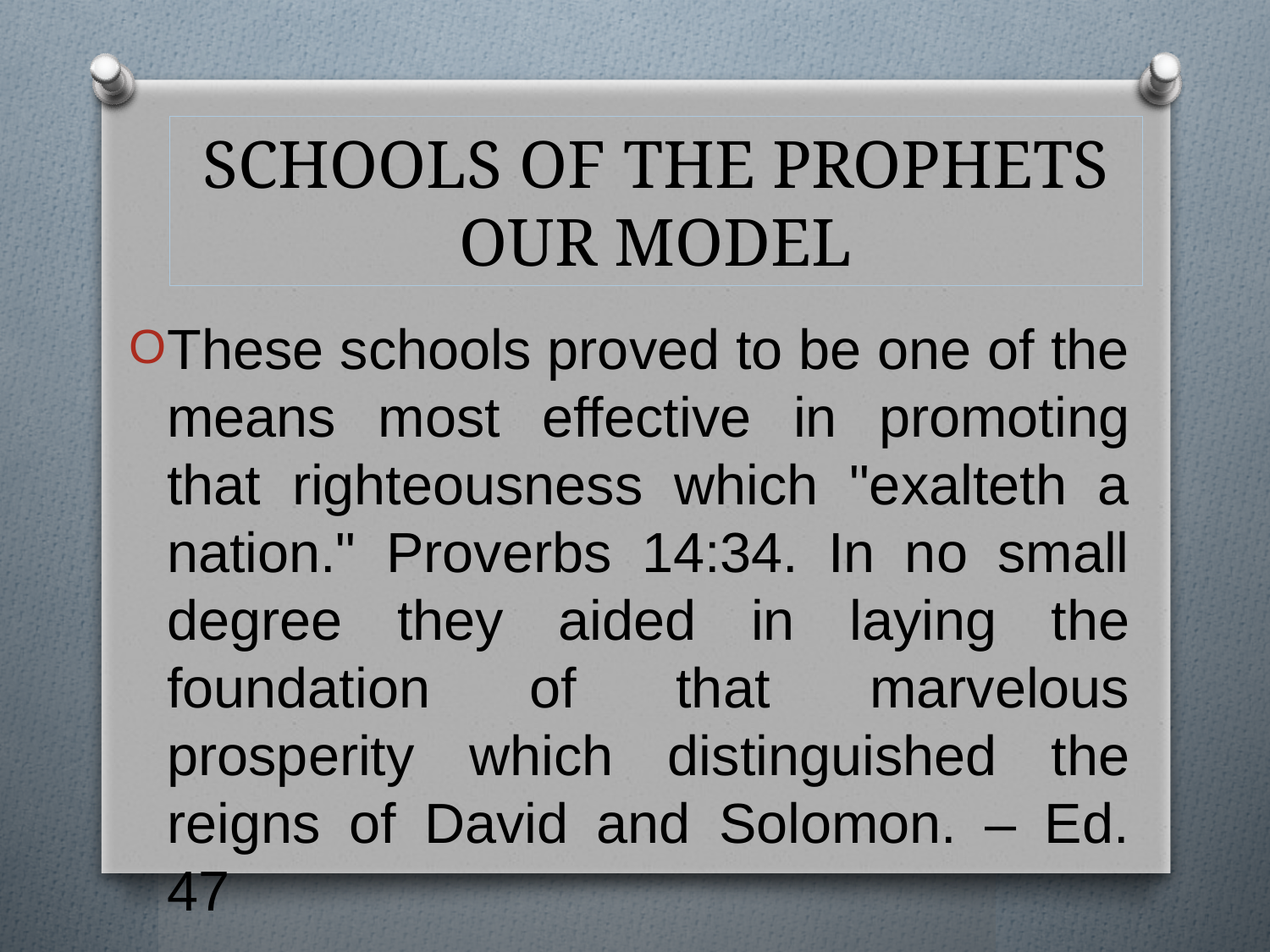

# SCHOOLS OF THE PROPHETS OUR MODEL
These schools proved to be one of the means most effective in promoting that righteousness which "exalteth a nation." Proverbs 14:34. In no small degree they aided in laying the foundation of that marvelous prosperity which distinguished the reigns of David and Solomon. – Ed. 47